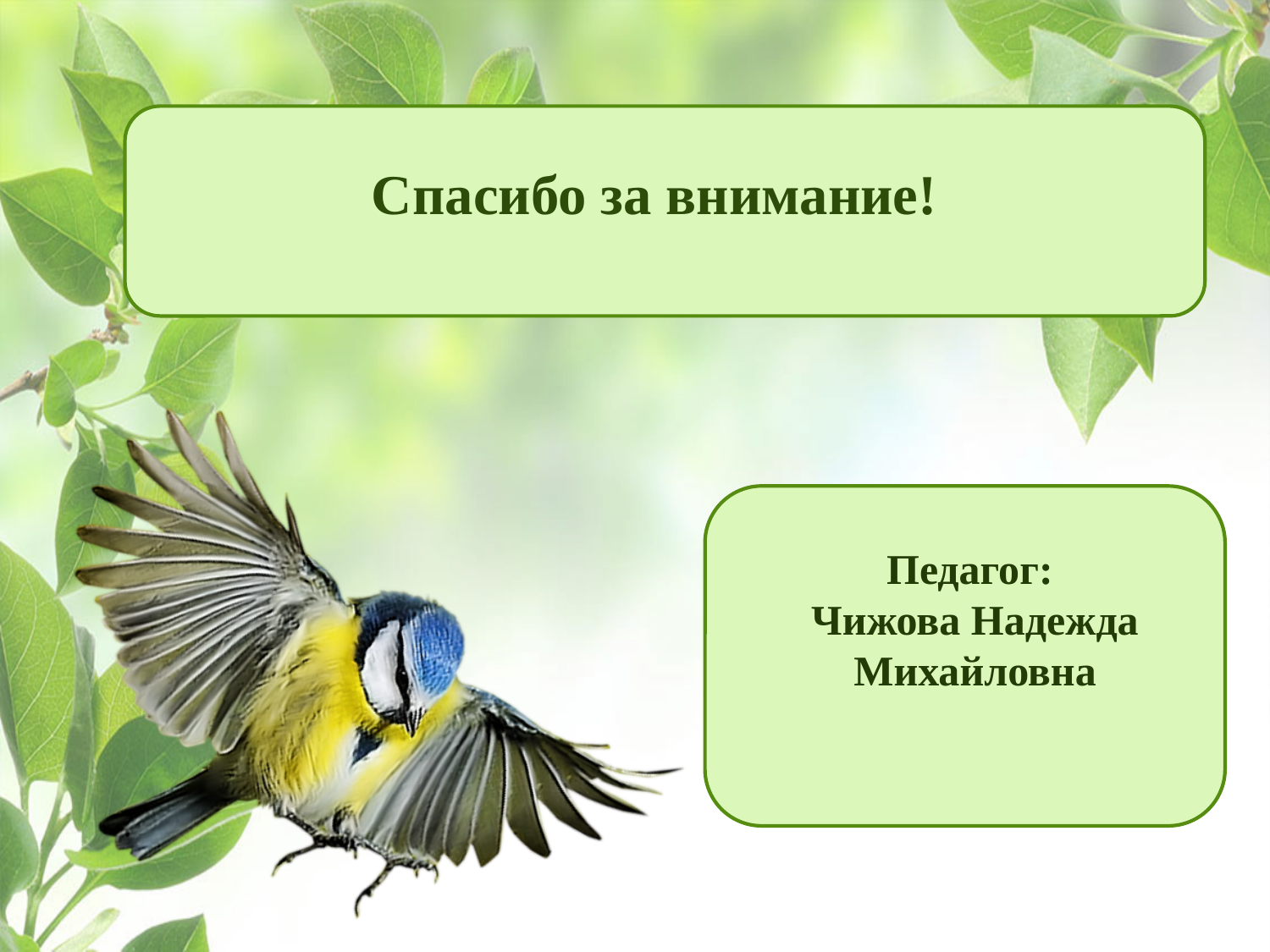

# Спасибо за внимание!
Педагог:
Чижова Надежда Михайловна